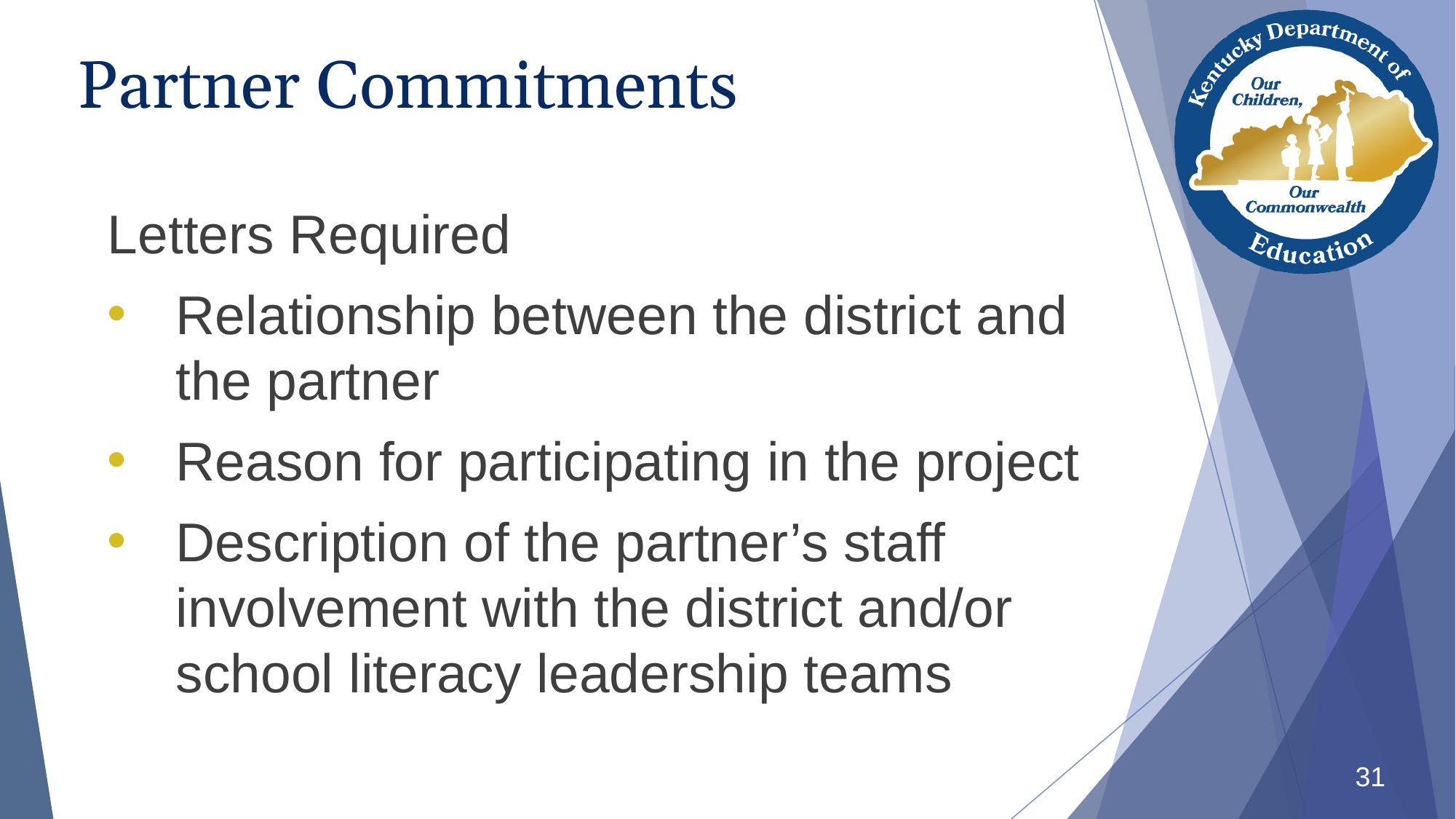

# Partner Commitments
Letters Required
Relationship between the district and the partner
Reason for participating in the project
Description of the partner’s staff involvement with the district and/or school literacy leadership teams
31